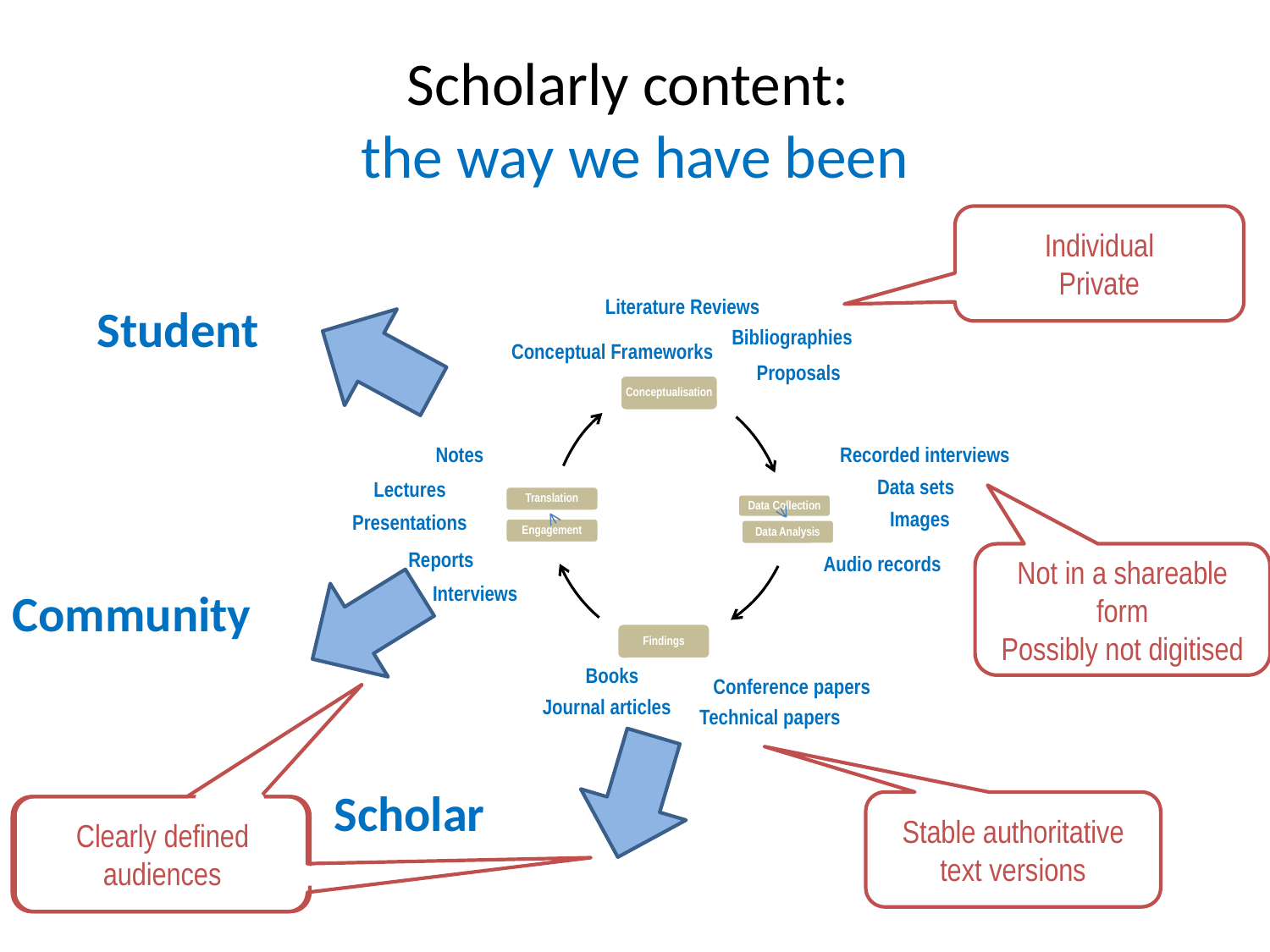

# Scholarly content: the way we have been

Individual
Private

Student
Literature Reviews

Bibliographies
Conceptual Frameworks
Conceptualisation
Data Collection
Data Analysis
Findings
Engagement
Translation
Proposals
Notes
Recorded interviews
Data sets
Lectures
Images
Presentations

Not in a shareable form
Possibly not digitised

Reports
Audio records

Community
Interviews
Books
Conference papers
Journal articles
Technical papers

Scholar

Clearly defined audiences

Stable authoritative text versions